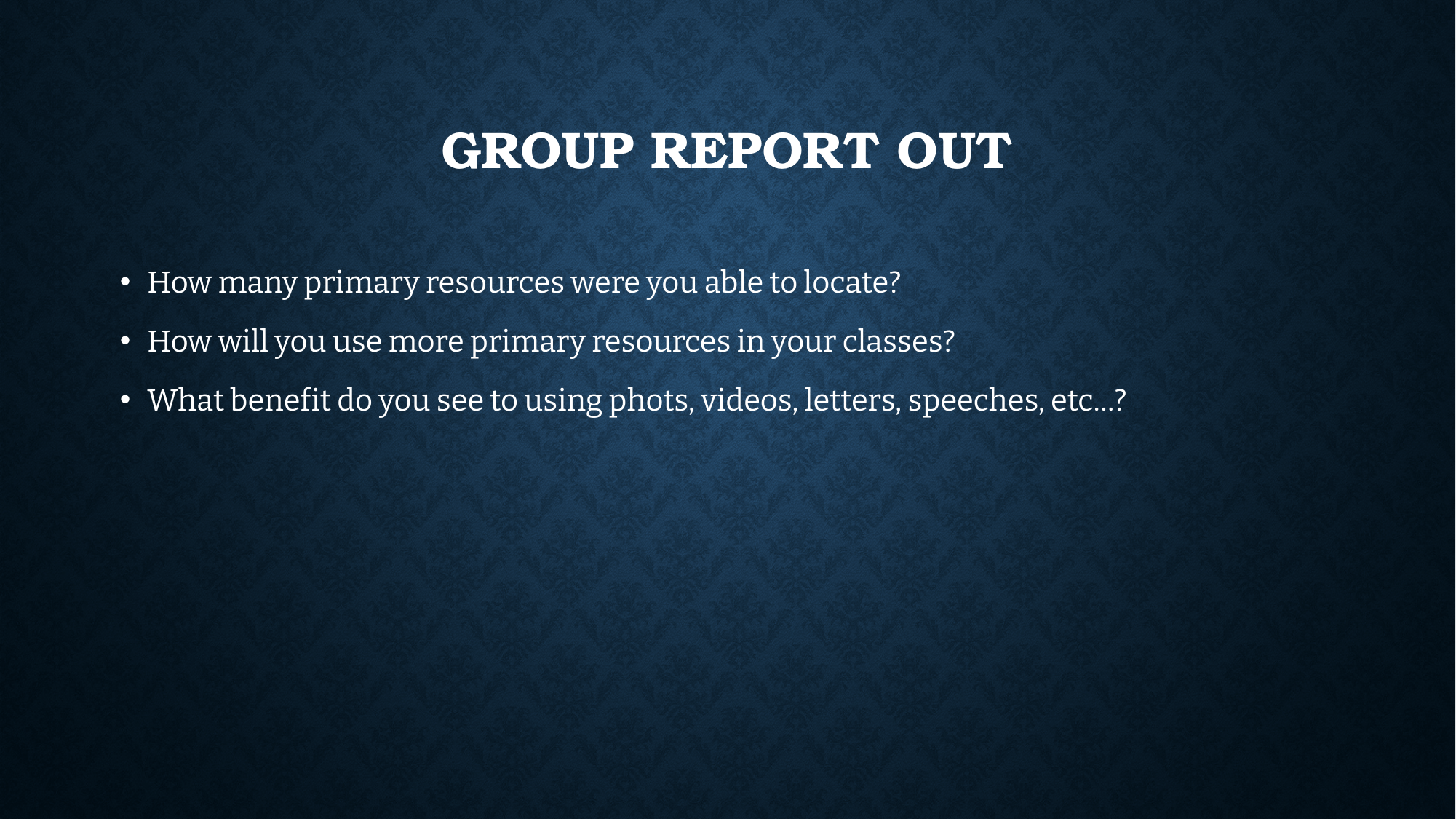

# Group Report Out
How many primary resources were you able to locate?
How will you use more primary resources in your classes?
What benefit do you see to using phots, videos, letters, speeches, etc…?